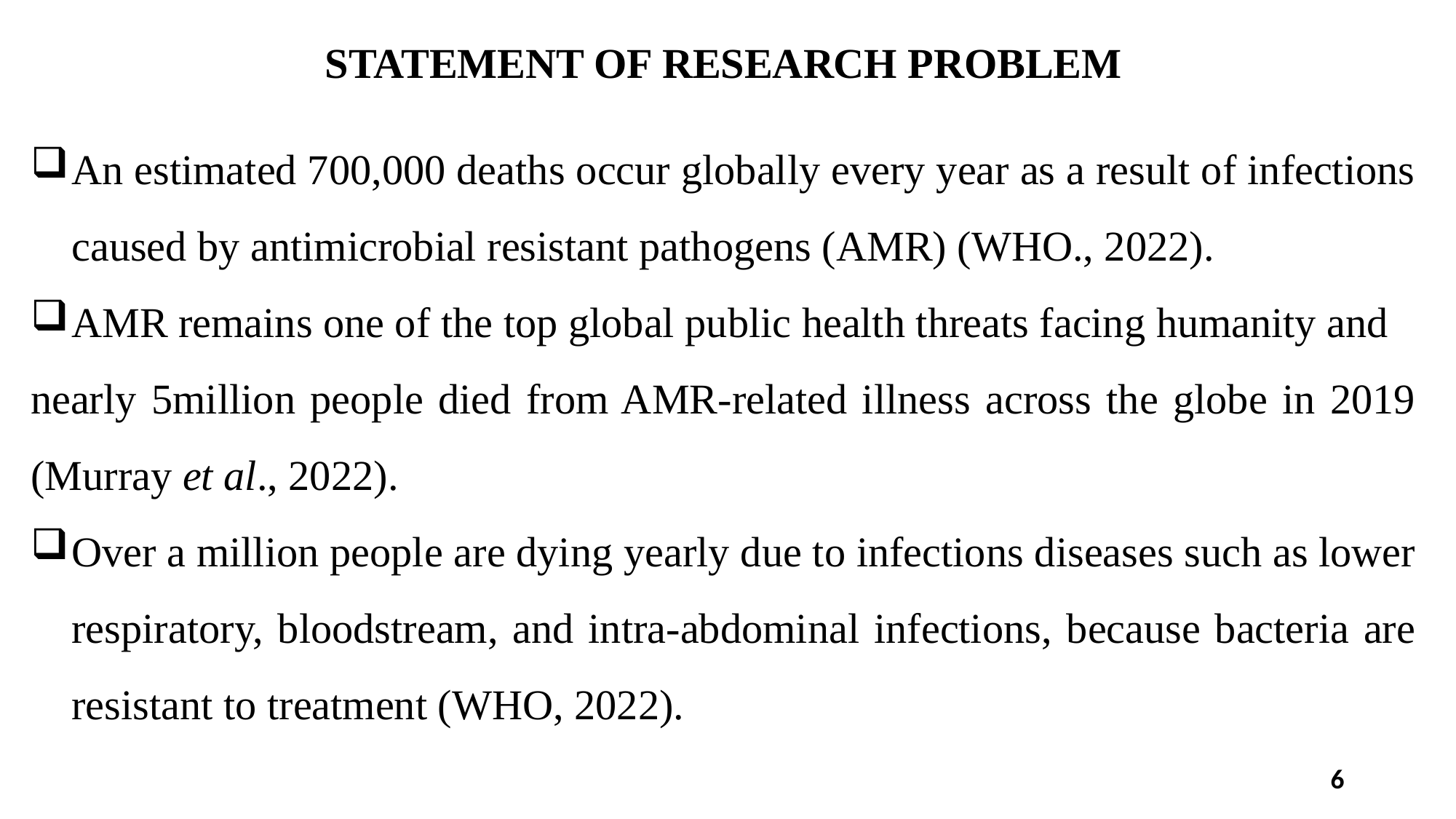

# STATEMENT OF RESEARCH PROBLEM
An estimated 700,000 deaths occur globally every year as a result of infections caused by antimicrobial resistant pathogens (AMR) (WHO., 2022).
AMR remains one of the top global public health threats facing humanity and
nearly 5million people died from AMR-related illness across the globe in 2019 (Murray et al., 2022).
Over a million people are dying yearly due to infections diseases such as lower respiratory, bloodstream, and intra-abdominal infections, because bacteria are resistant to treatment (WHO, 2022).
6